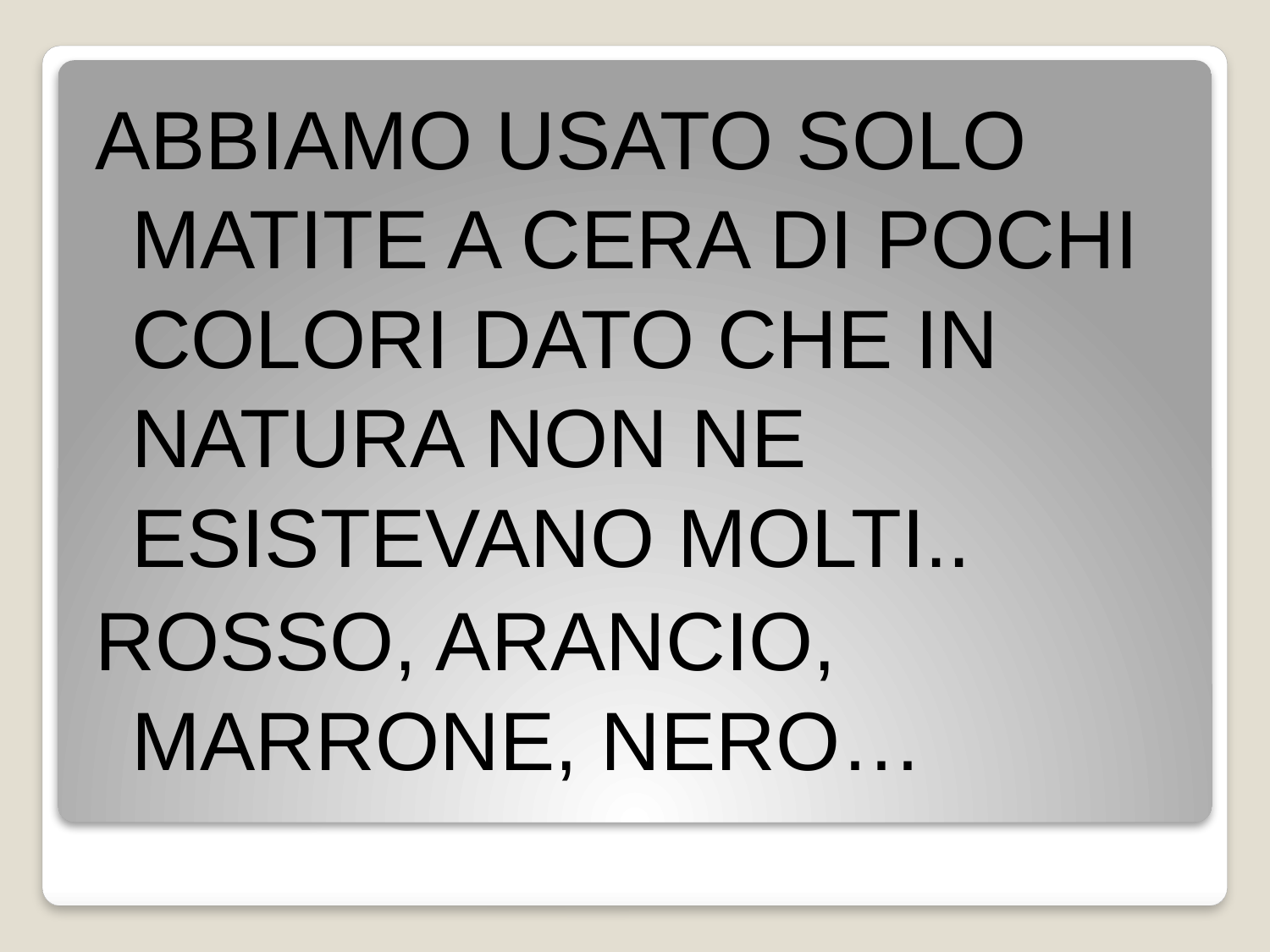

ABBIAMO USATO SOLO MATITE A CERA DI POCHI COLORI DATO CHE IN NATURA NON NE ESISTEVANO MOLTI..
ROSSO, ARANCIO, MARRONE, NERO…
#